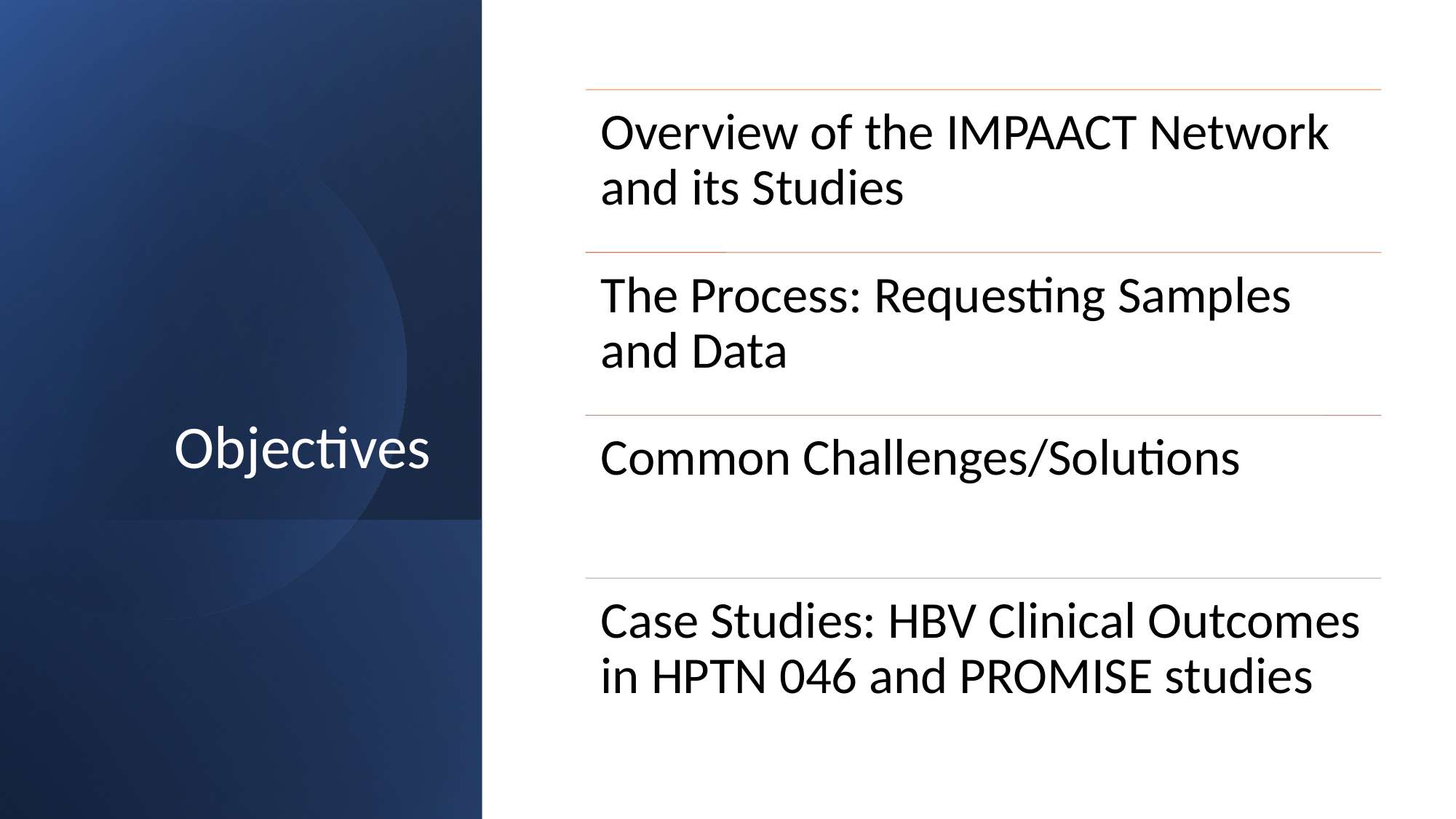

Overview of the IMPAACT Network and its Studies
The Process: Requesting Samples and Data
Common Challenges/Solutions
Case Studies: HBV Clinical Outcomes in HPTN 046 and PROMISE studies

# Objectives